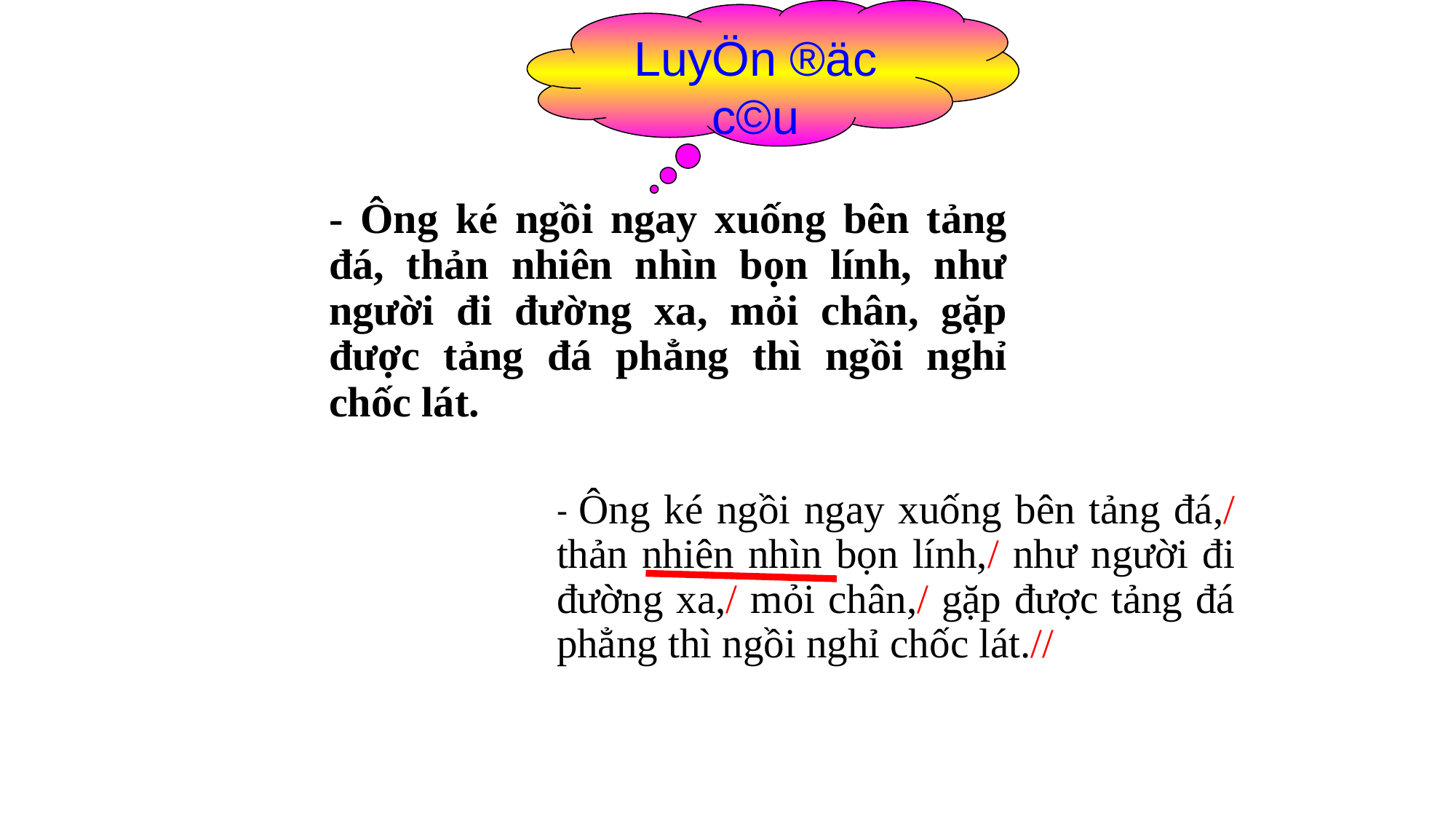

LuyÖn ®äc c©u
- Ông ké ngồi ngay xuống bên tảng đá, thản nhiên nhìn bọn lính, như người đi đường xa, mỏi chân, gặp được tảng đá phẳng thì ngồi nghỉ chốc lát.

- Ông ké ngồi ngay xuống bên tảng đá,/ thản nhiên nhìn bọn lính,/ như người đi đường xa,/ mỏi chân,/ gặp được tảng đá phẳng thì ngồi nghỉ chốc lát.//